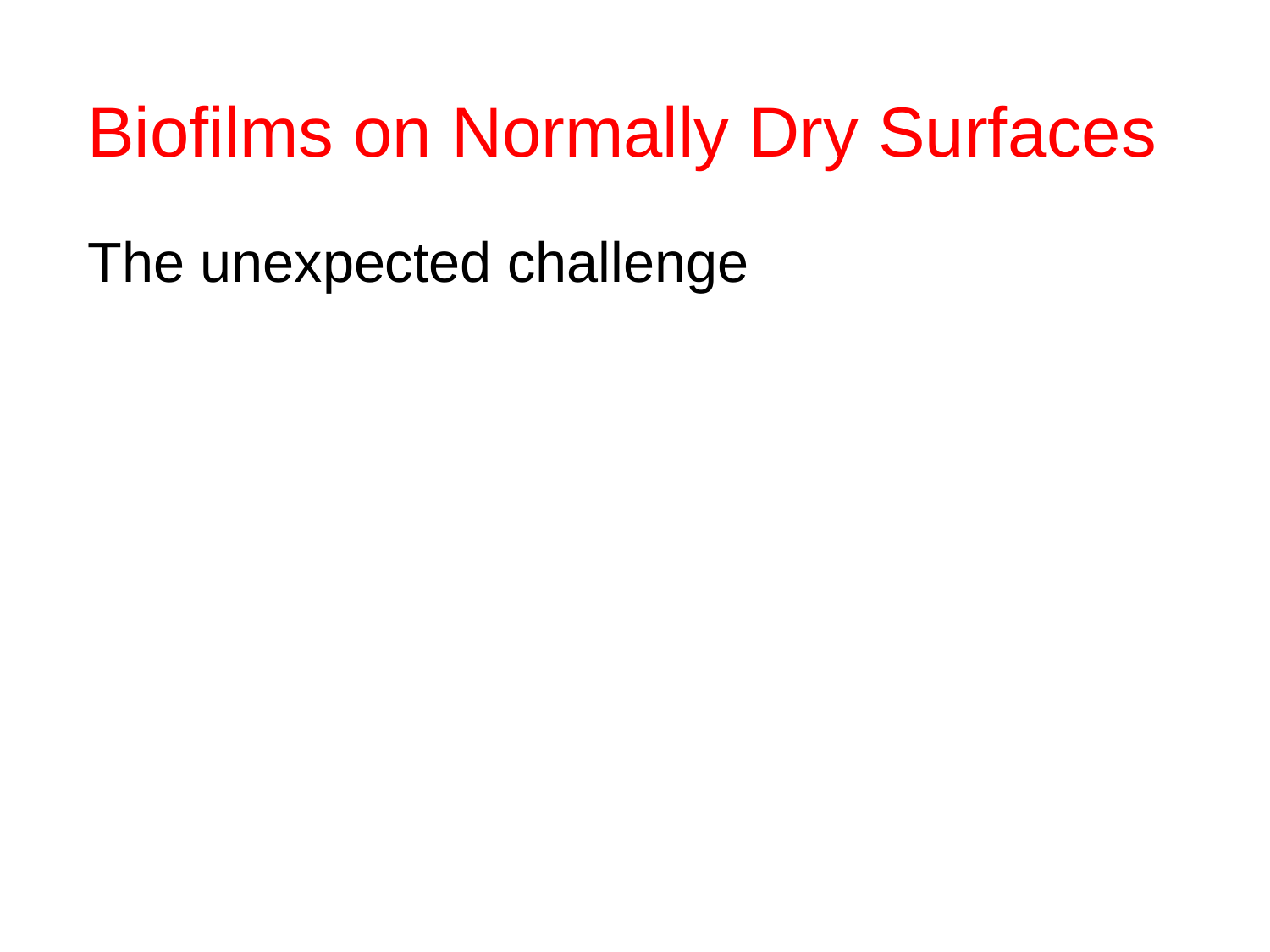

# Biofilms on Normally Dry Surfaces
The unexpected challenge